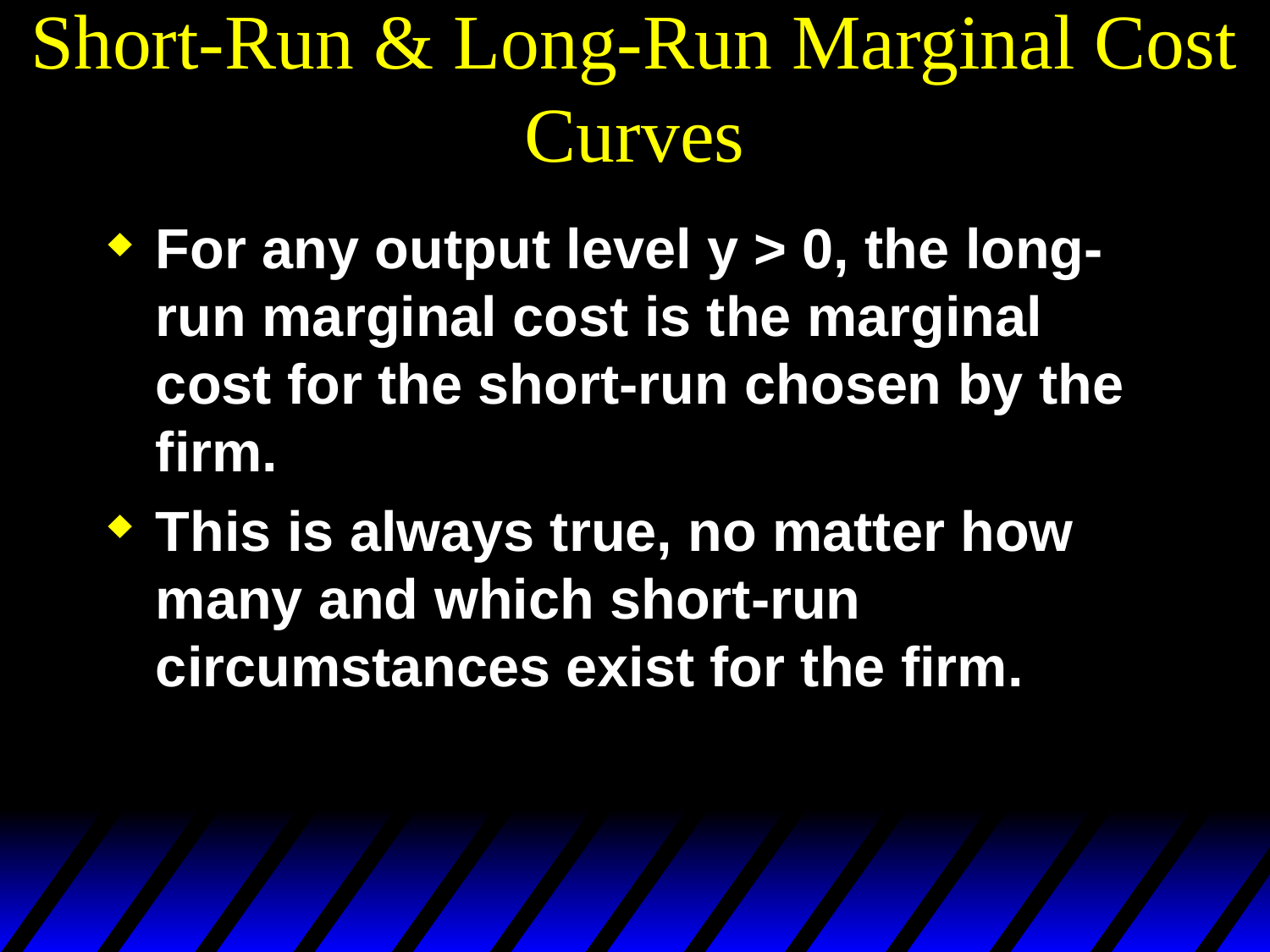

# Short-Run & Long-Run Marginal Cost Curves
For any output level y > 0, the long-run marginal cost is the marginal cost for the short-run chosen by the firm.
This is always true, no matter how many and which short-run circumstances exist for the firm.